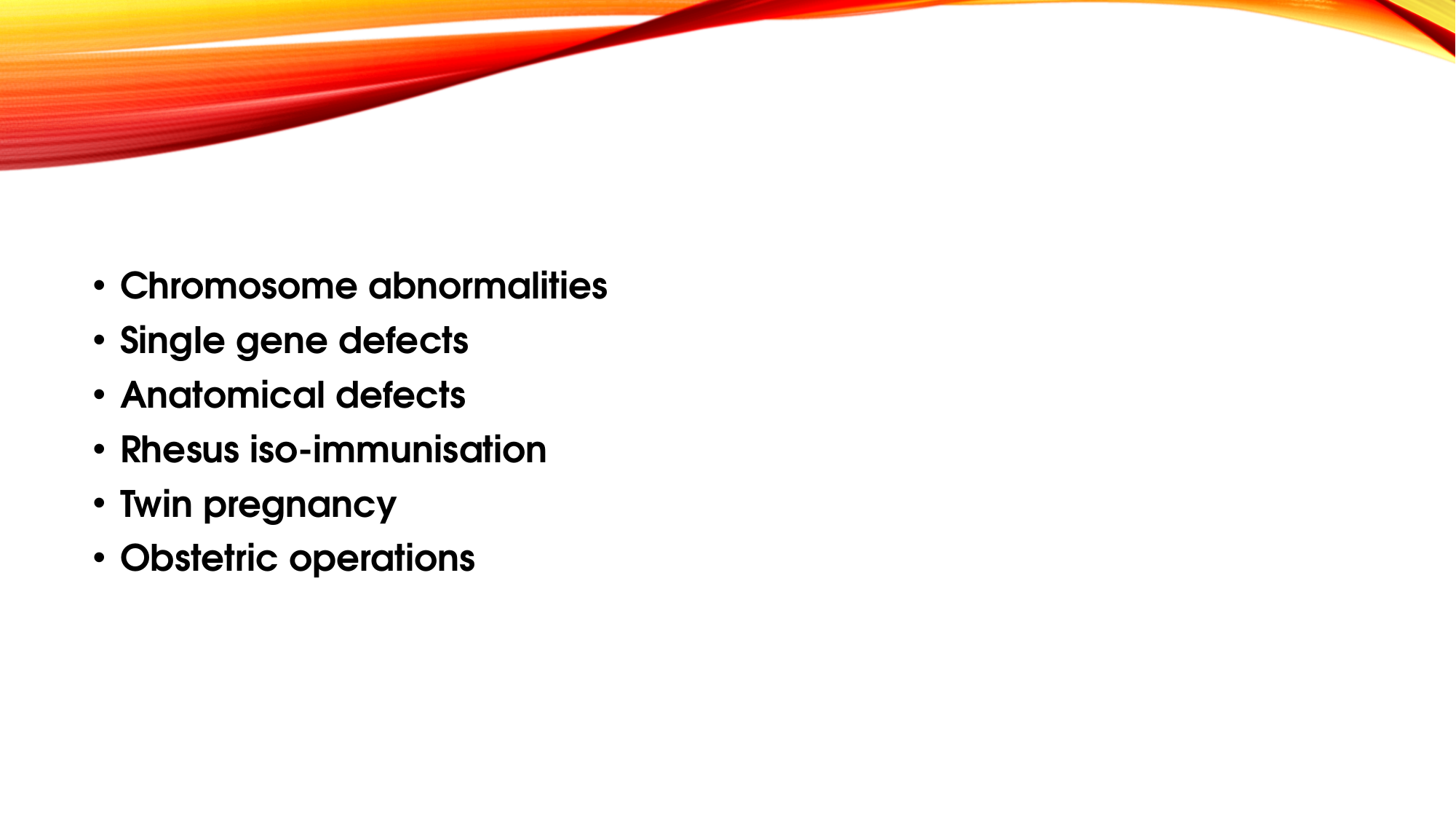

#
Chromosome abnormalities
Single gene defects
Anatomical defects
Rhesus iso-immunisation
Twin pregnancy
Obstetric operations